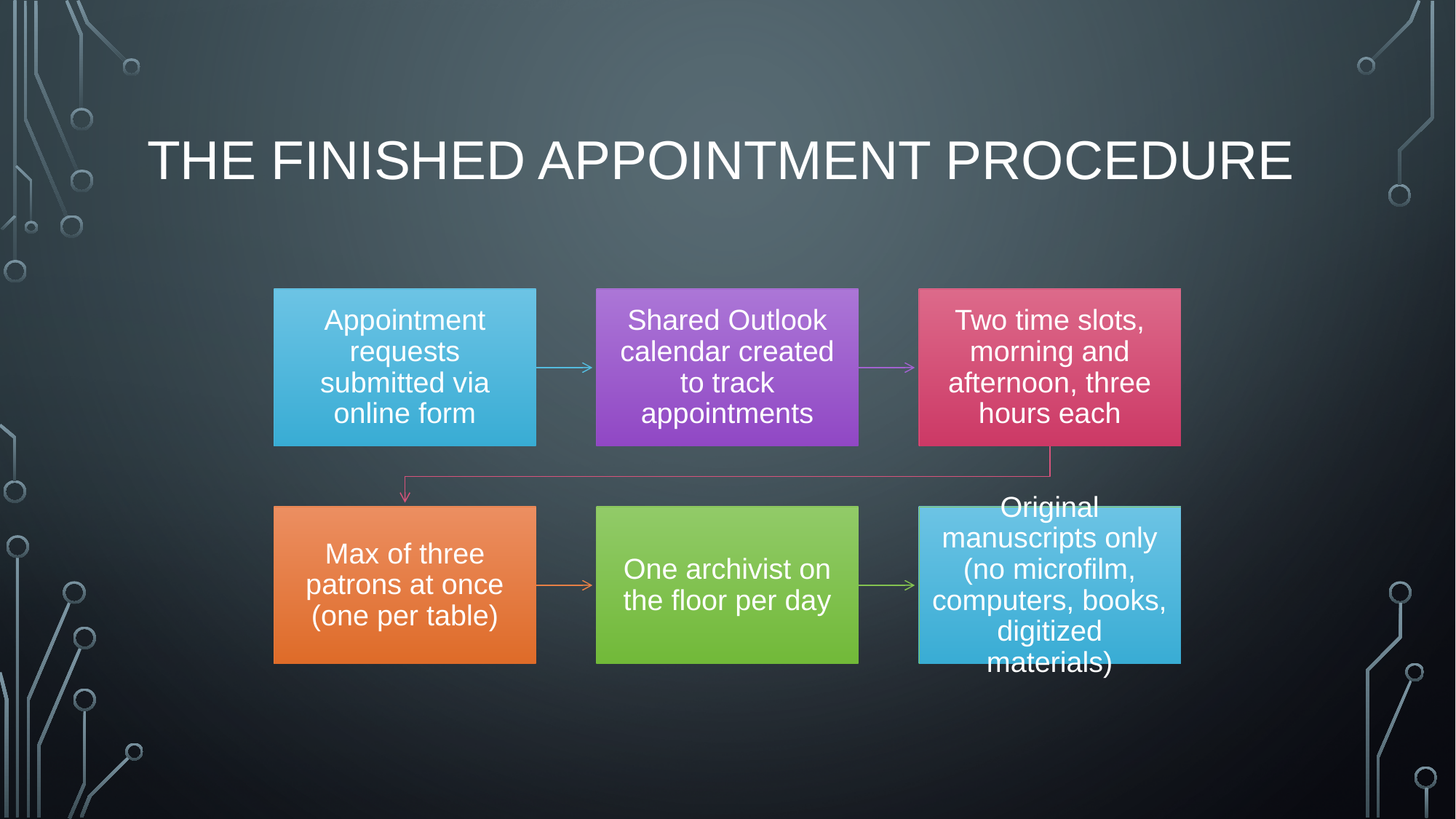

# The finished appointment procedure

Appointment requests submitted via online form

Shared Outlook calendar created to track appointments

Two time slots, morning and afternoon, three hours each

Max of three patrons at once (one per table)

One archivist on the floor per day
Original manuscripts only (no microfilm, computers, books, digitized materials)